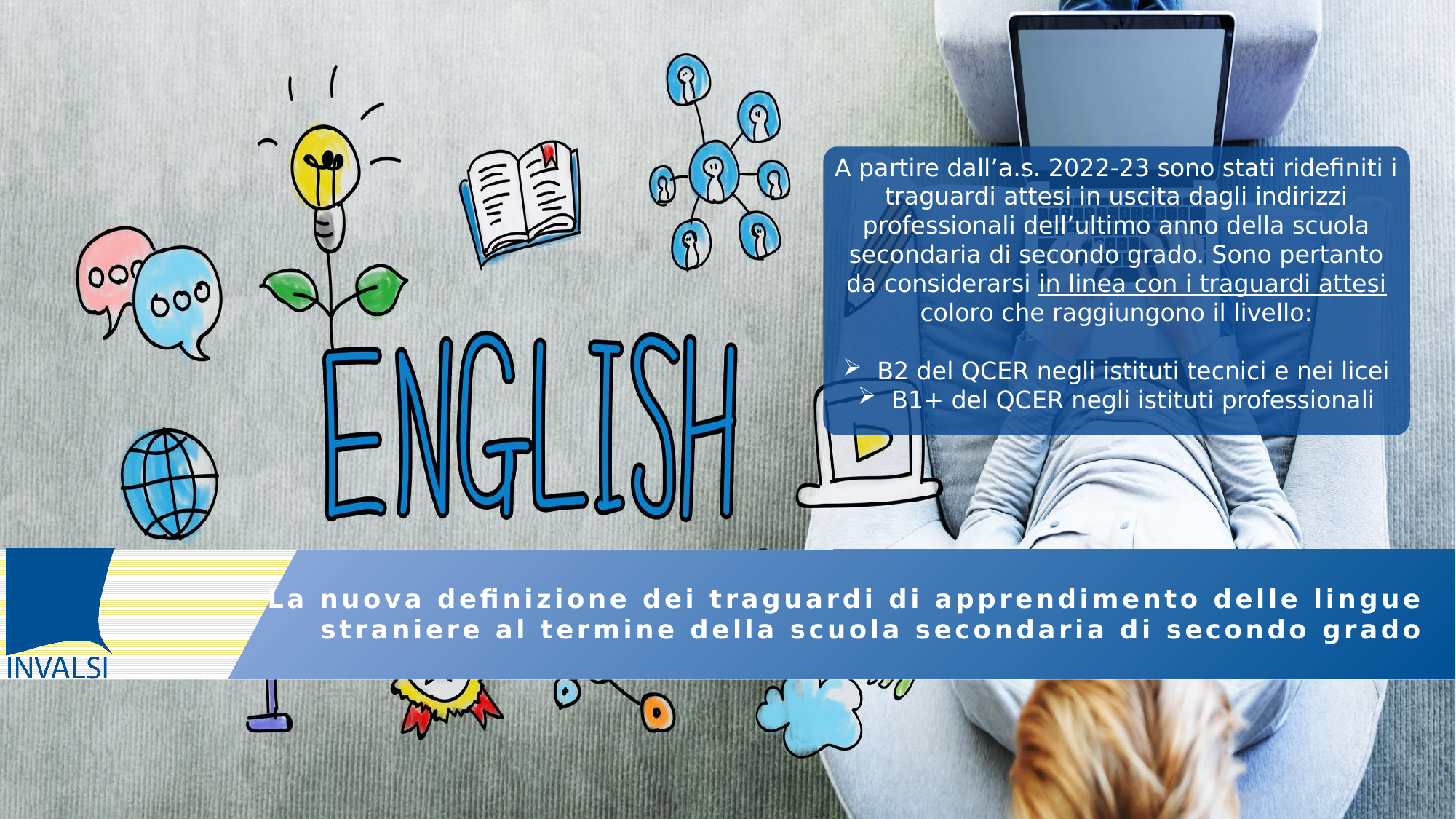

A partire dall’a.s. 2022-23 sono stati ridefiniti i traguardi attesi in uscita dagli indirizzi professionali dell’ultimo anno della scuola secondaria di secondo grado. Sono pertanto da considerarsi in linea con i traguardi attesi coloro che raggiungono il livello:

B2 del QCER negli istituti tecnici e nei licei
B1+ del QCER negli istituti professionali
La nuova definizione dei traguardi di apprendimento delle lingue
straniere al termine della scuola secondaria di secondo grado